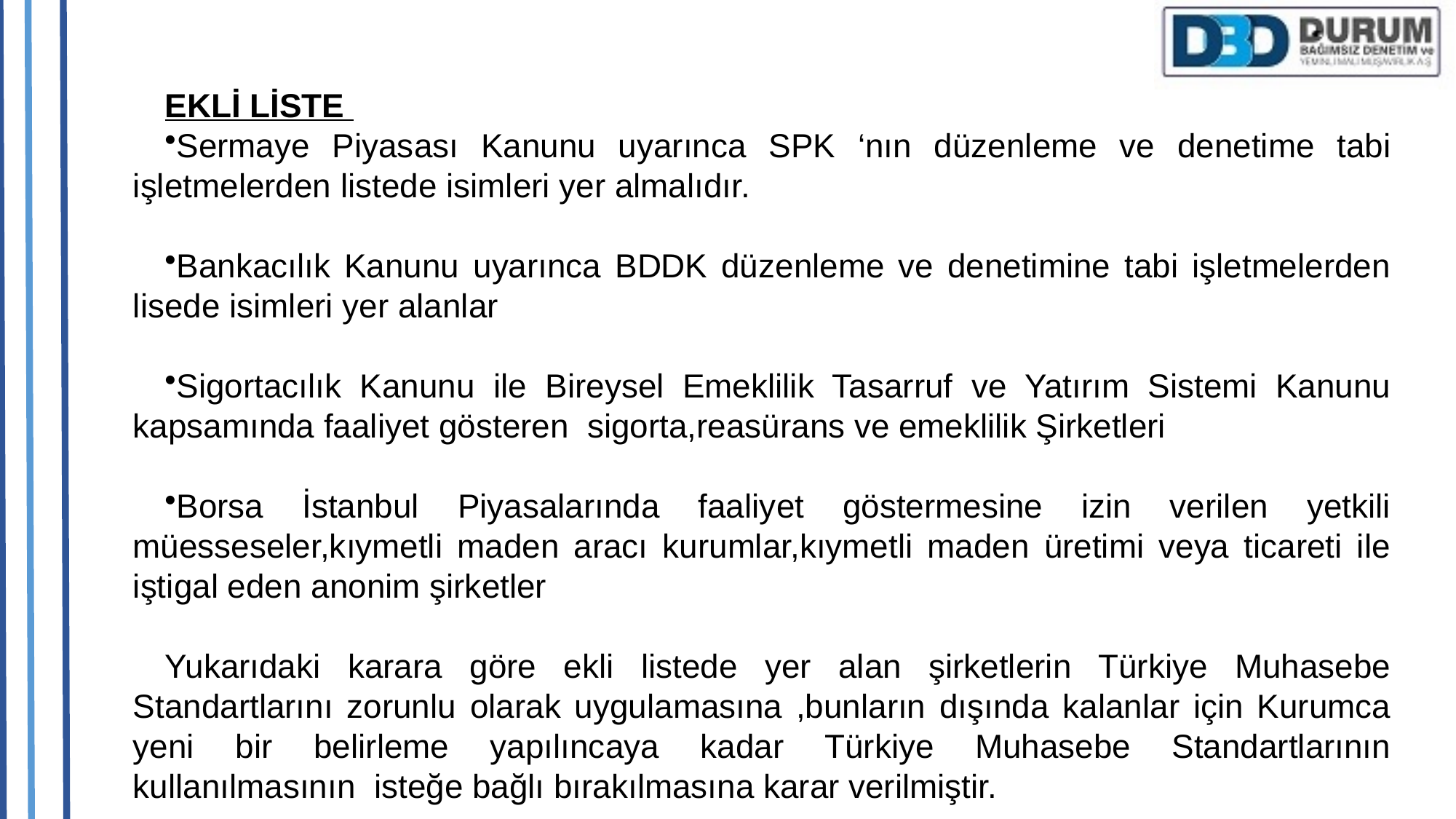

EKLİ LİSTE
Sermaye Piyasası Kanunu uyarınca SPK ‘nın düzenleme ve denetime tabi işletmelerden listede isimleri yer almalıdır.

Bankacılık Kanunu uyarınca BDDK düzenleme ve denetimine tabi işletmelerden lisede isimleri yer alanlar

Sigortacılık Kanunu ile Bireysel Emeklilik Tasarruf ve Yatırım Sistemi Kanunu kapsamında faaliyet gösteren  sigorta,reasürans ve emeklilik Şirketleri

Borsa İstanbul Piyasalarında faaliyet göstermesine izin verilen yetkili müesseseler,kıymetli maden aracı kurumlar,kıymetli maden üretimi veya ticareti ile iştigal eden anonim şirketler

Yukarıdaki karara göre ekli listede yer alan şirketlerin Türkiye Muhasebe Standartlarını zorunlu olarak uygulamasına ,bunların dışında kalanlar için Kurumca yeni bir belirleme yapılıncaya kadar Türkiye Muhasebe Standartlarının kullanılmasının  isteğe bağlı bırakılmasına karar verilmiştir.